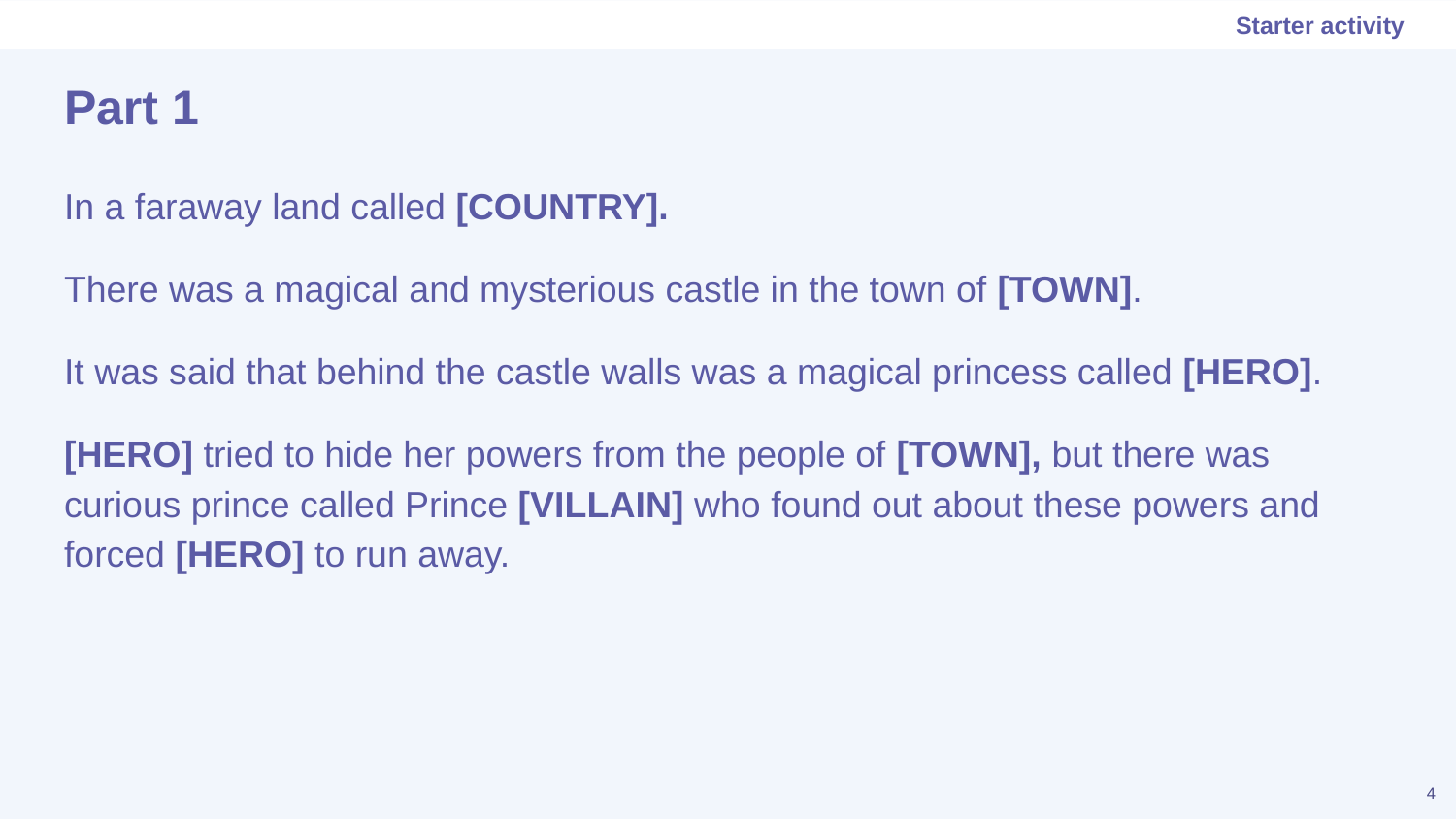

Starter activity
# Part 1
In a faraway land called [COUNTRY].
There was a magical and mysterious castle in the town of [TOWN].
It was said that behind the castle walls was a magical princess called [HERO].
[HERO] tried to hide her powers from the people of [TOWN], but there was curious prince called Prince [VILLAIN] who found out about these powers and forced [HERO] to run away.
4